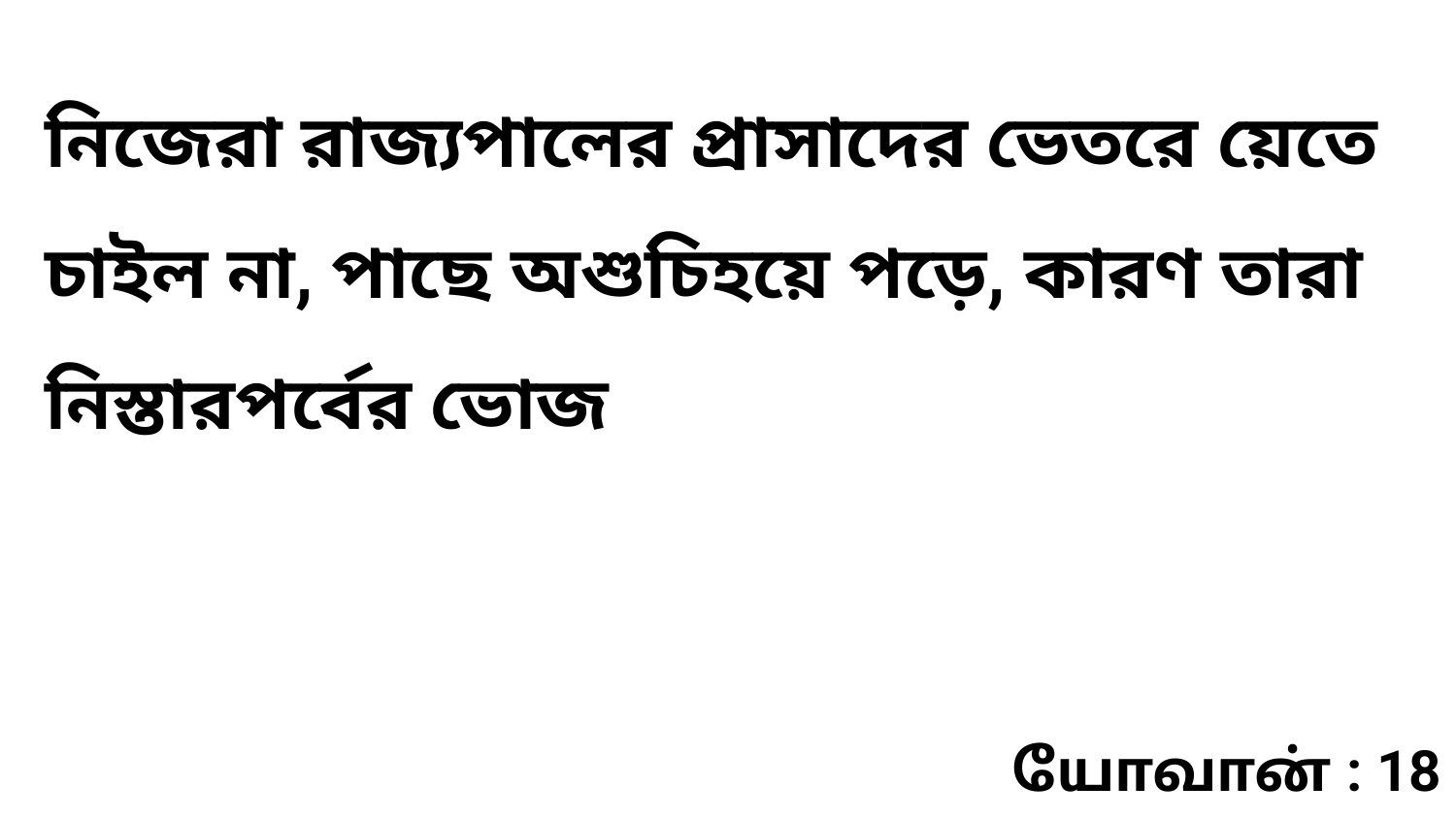

নিজেরা রাজ্যপালের প্রাসাদের ভেতরে য়েতে চাইল না, পাছে অশুচিহয়ে পড়ে, কারণ তারা নিস্তারপর্বের ভোজ
யோவான் : 18